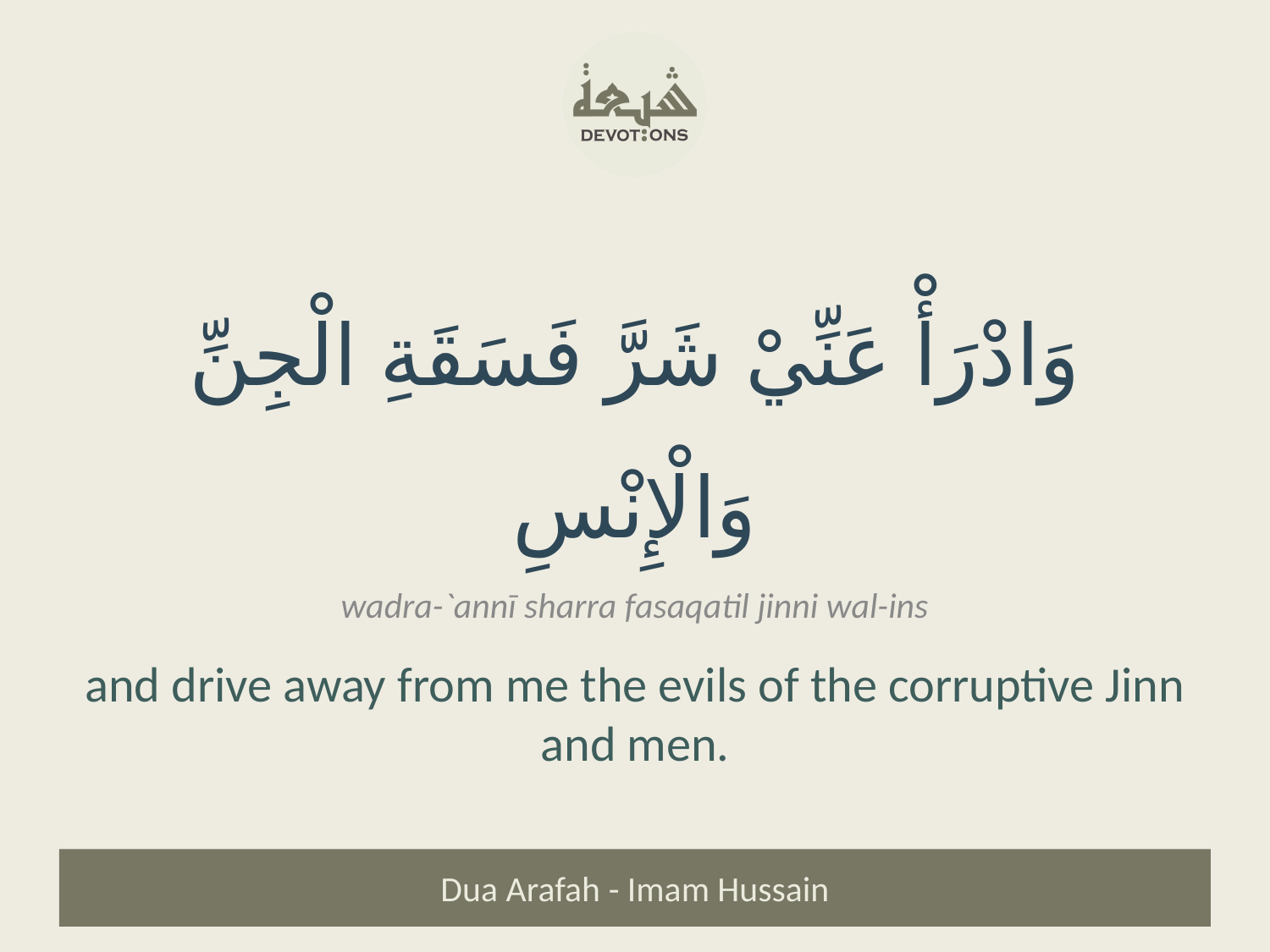

وَادْرَأْ عَنِّيْ شَرَّ فَسَقَةِ الْجِنِّ وَالْإِنْسِ
wadra-`annī sharra fasaqatil jinni wal-ins
and drive away from me the evils of the corruptive Jinn and men.
Dua Arafah - Imam Hussain